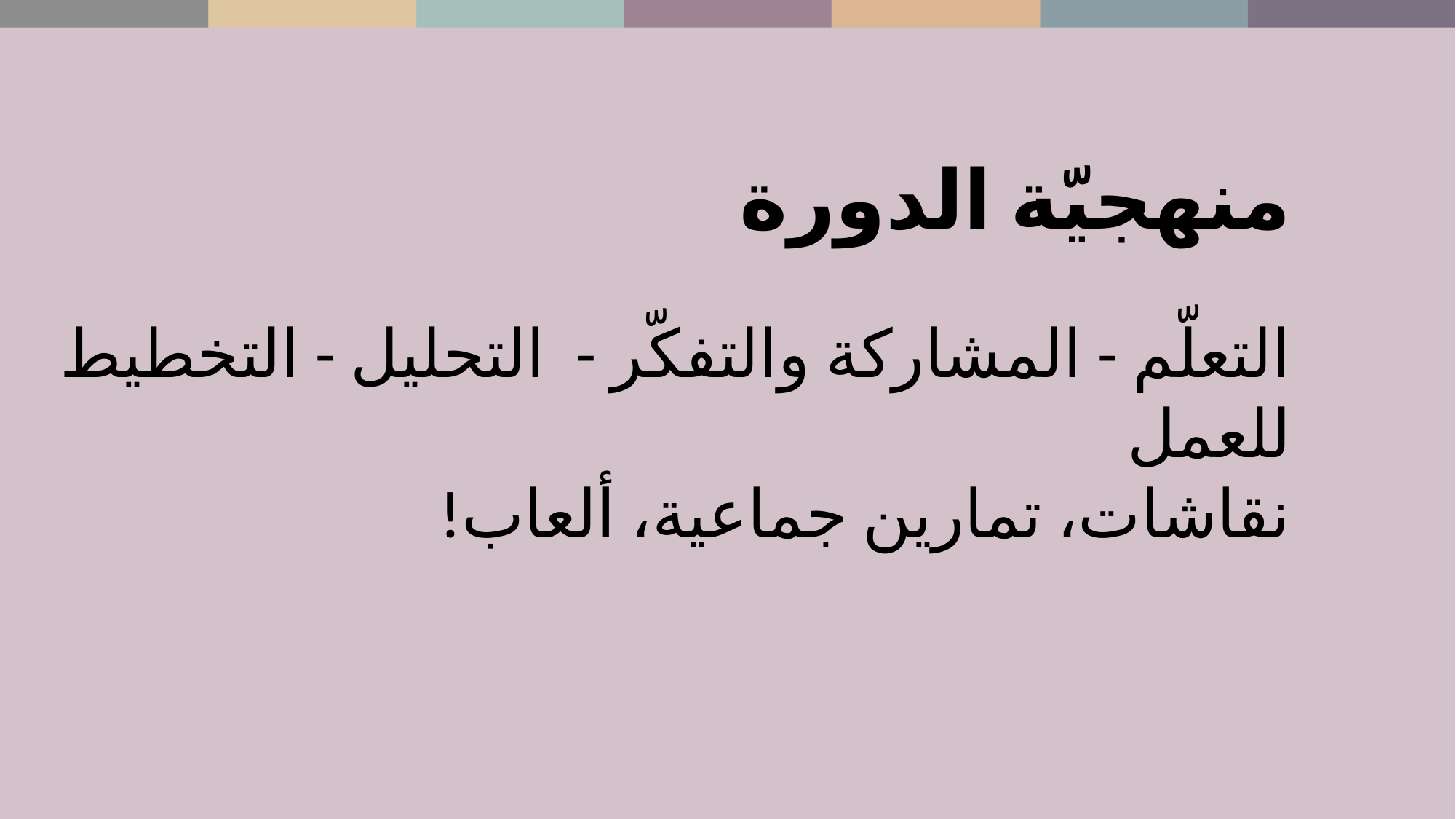

منهجيّة الدورة
التعلّم - المشاركة والتفكّر -  التحليل - التخطيط للعمل
نقاشات، تمارين جماعية، ألعاب!